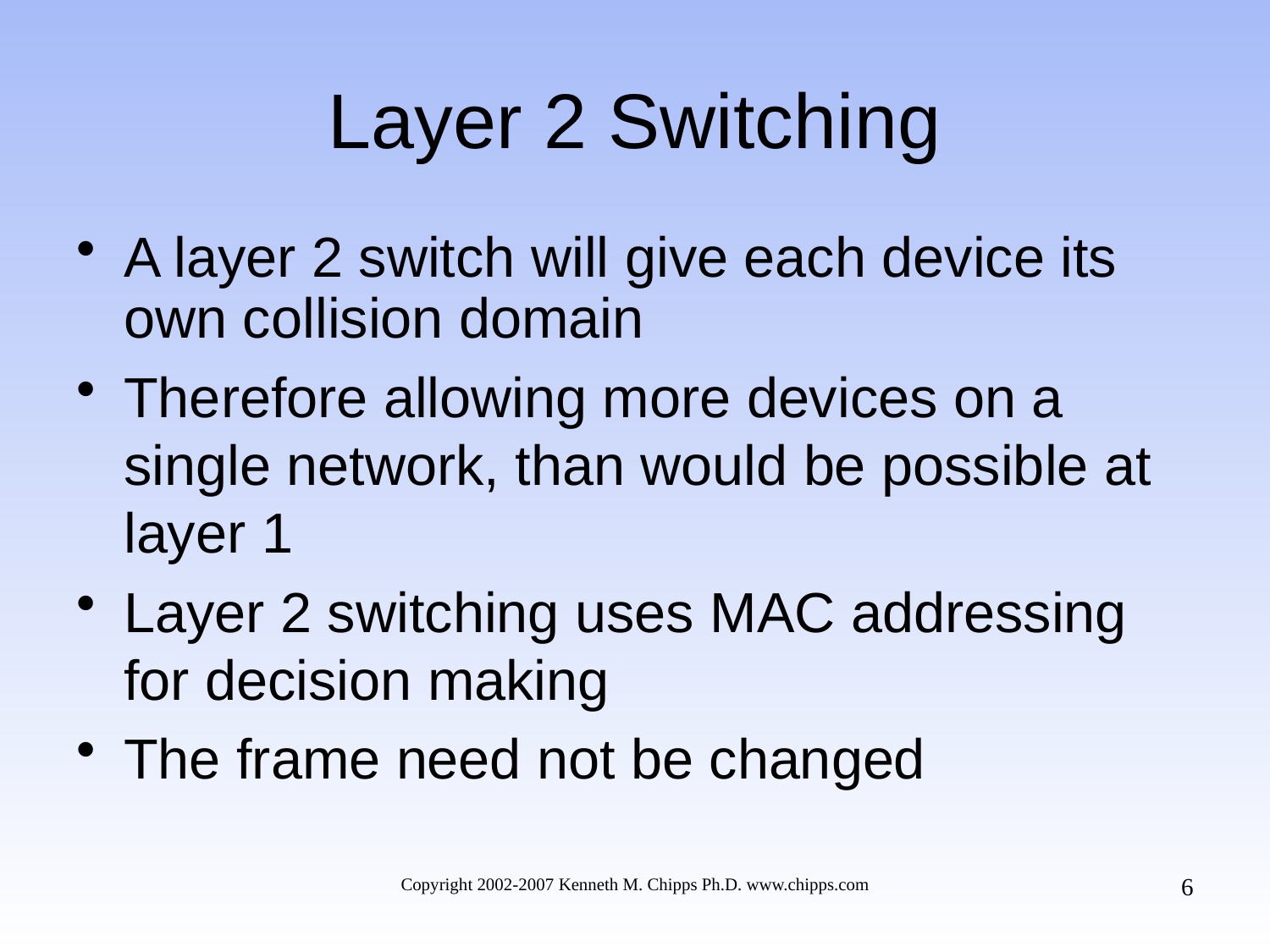

# Layer 2 Switching
A layer 2 switch will give each device its own collision domain
Therefore allowing more devices on a single network, than would be possible at layer 1
Layer 2 switching uses MAC addressing for decision making
The frame need not be changed
6
Copyright 2002-2007 Kenneth M. Chipps Ph.D. www.chipps.com